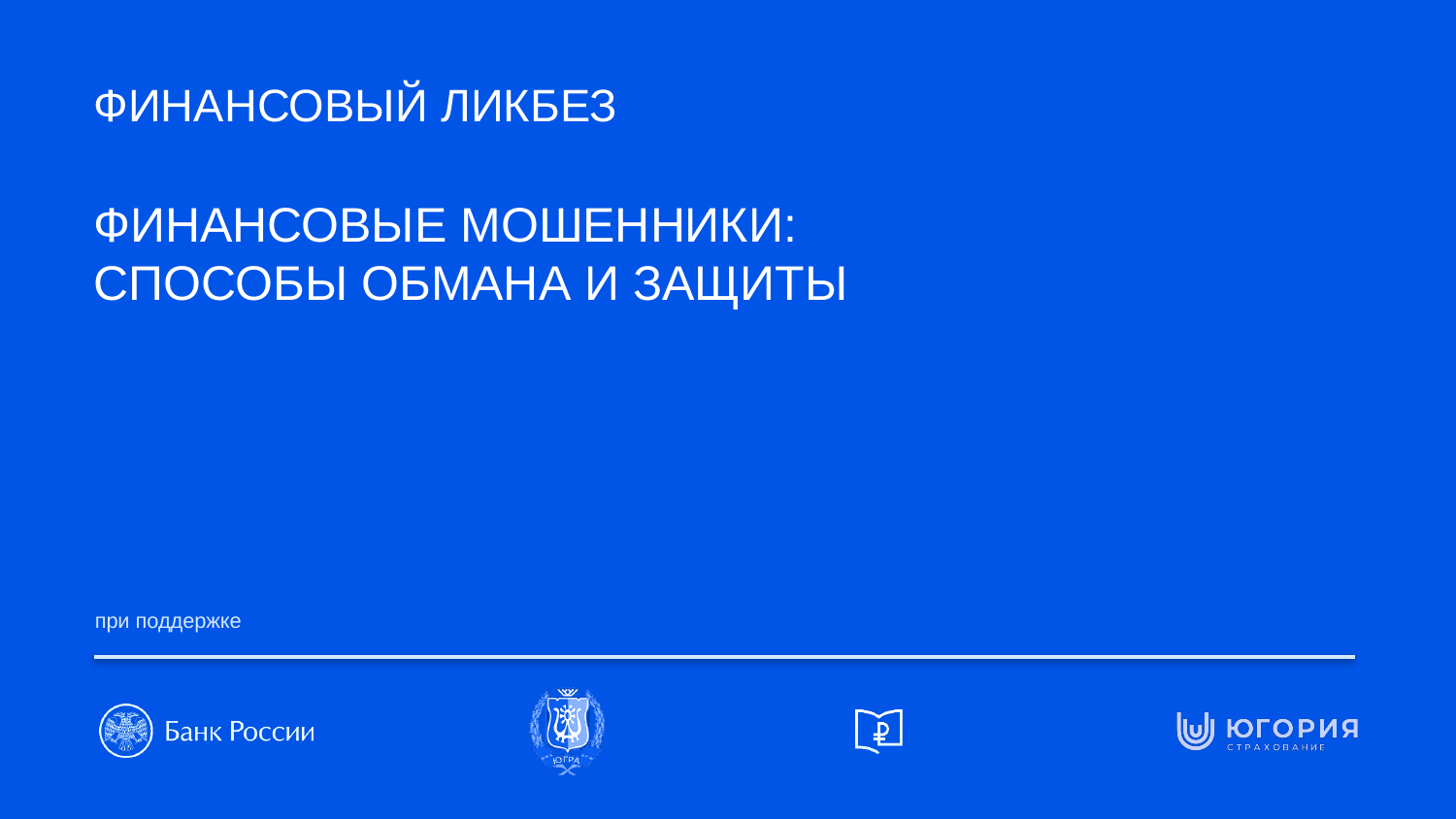

# ФИНАНСОВЫЕ МОШЕННИКИ: СПОСОБЫ ОБМАНА И ЗАЩИТЫ